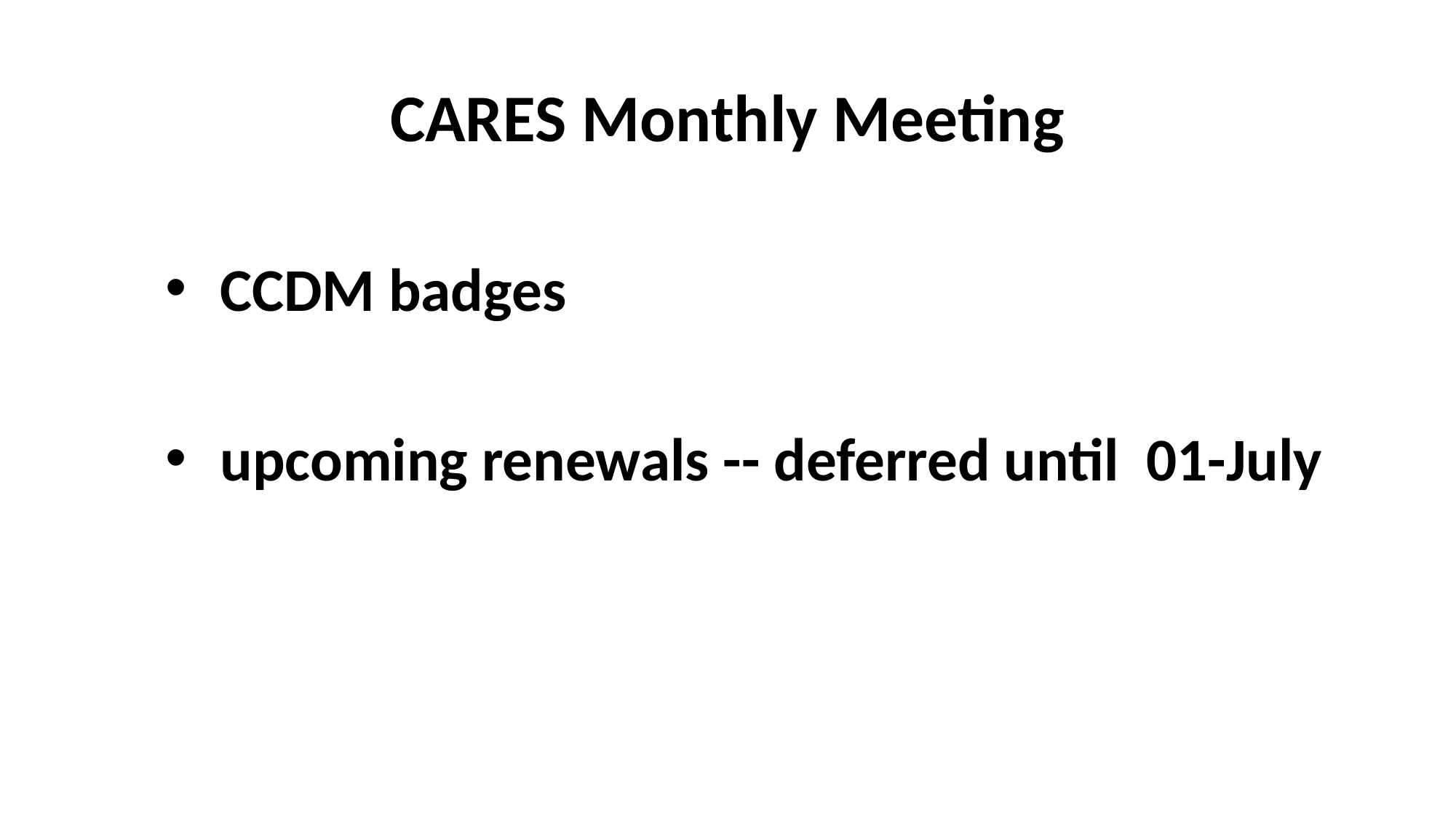

# CARES Monthly Meeting

CCDM badges

upcoming renewals -- deferred until  01-July